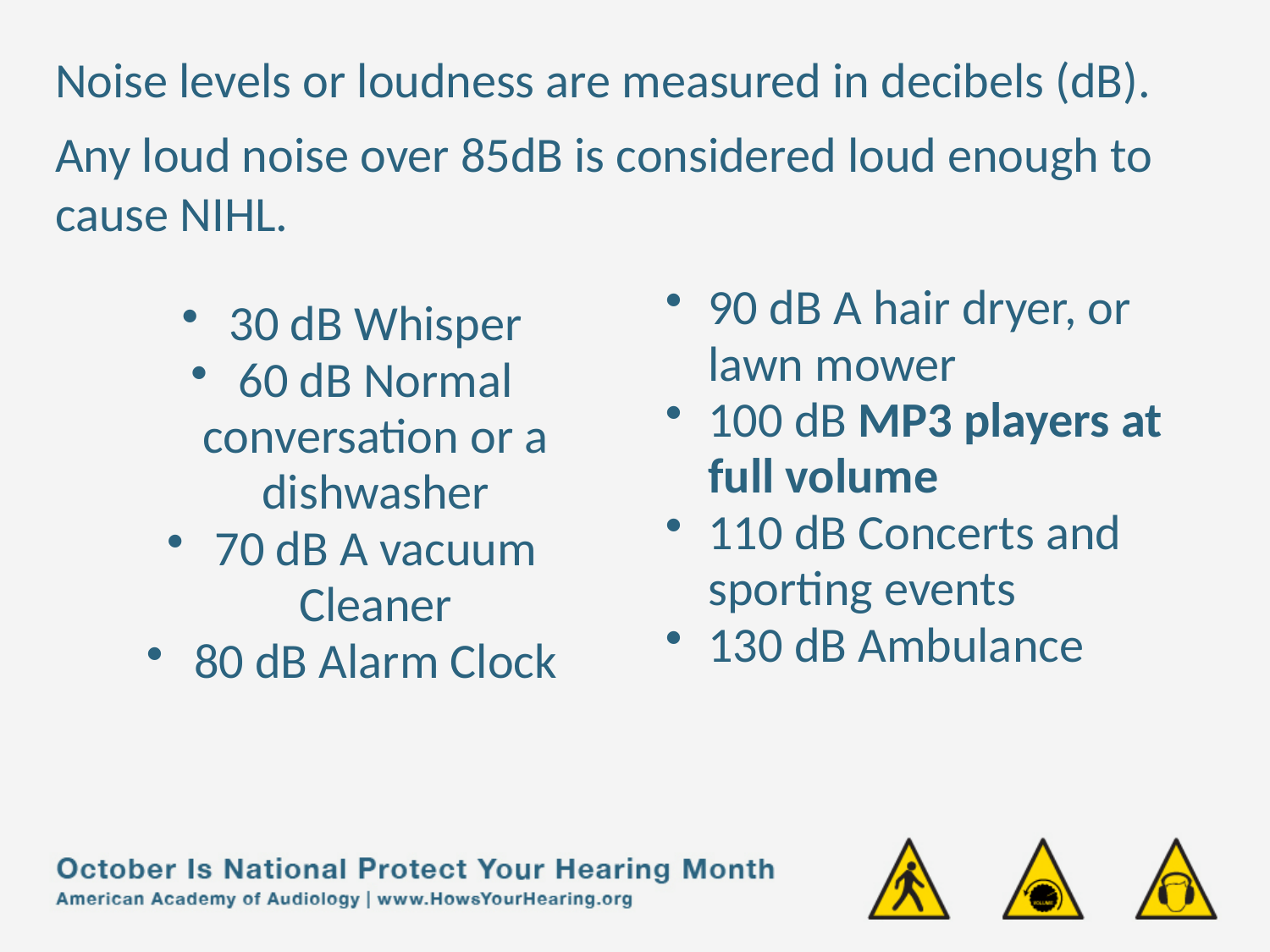

Noise levels or loudness are measured in decibels (dB).
Any loud noise over 85dB is considered loud enough to cause NIHL.
90 dB A hair dryer, or lawn mower
100 dB MP3 players at full volume
110 dB Concerts and sporting events
130 dB Ambulance
30 dB Whisper
60 dB Normal conversation or a dishwasher
70 dB A vacuum Cleaner
80 dB Alarm Clock